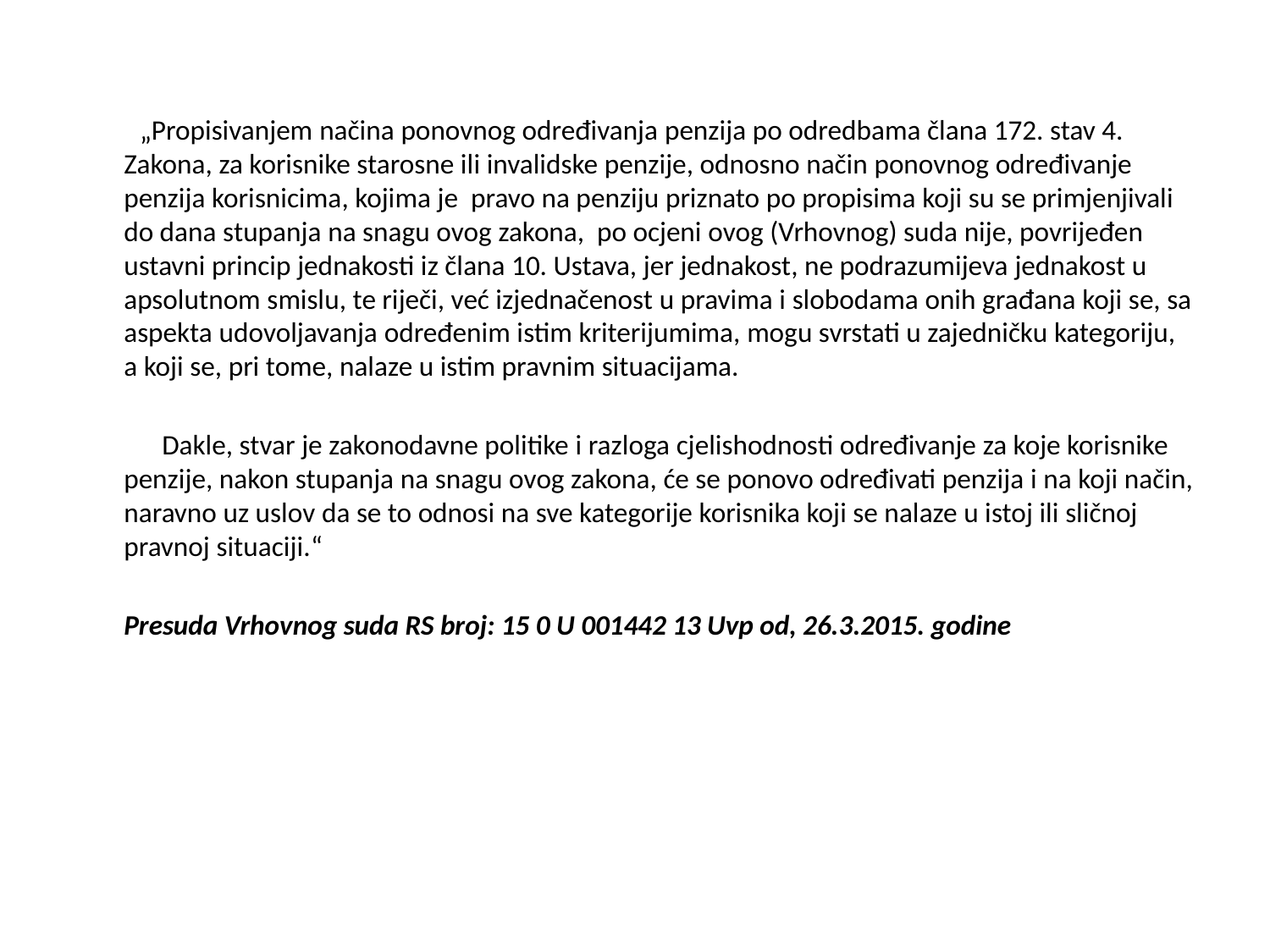

„Propisivanjem načina ponovnog određivanja penzija po odredbama člana 172. stav 4.  Zakona, za korisnike starosne ili invalidske penzije, odnosno način ponovnog određivanje penzija korisnicima, kojima je  pravo na penziju priznato po propisima koji su se primjenjivali do dana stupanja na snagu ovog zakona,  po ocjeni ovog (Vrhovnog) suda nije, povrijeđen ustavni princip jednakosti iz člana 10. Ustava, jer jednakost, ne podrazumijeva jednakost u apsolutnom smislu, te riječi, već izjednačenost u pravima i slobodama onih građana koji se, sa aspekta udovoljavanja određenim istim kriterijumima, mogu svrstati u zajedničku kategoriju, a koji se, pri tome, nalaze u istim pravnim situacijama.

	      Dakle, stvar je zakonodavne politike i razloga cjelishodnosti određivanje za koje korisnike penzije, nakon stupanja na snagu ovog zakona, će se ponovo određivati penzija i na koji način, naravno uz uslov da se to odnosi na sve kategorije korisnika koji se nalaze u istoj ili sličnoj pravnoj situaciji.“

	Presuda Vrhovnog suda RS broj: 15 0 U 001442 13 Uvp od, 26.3.2015. godine